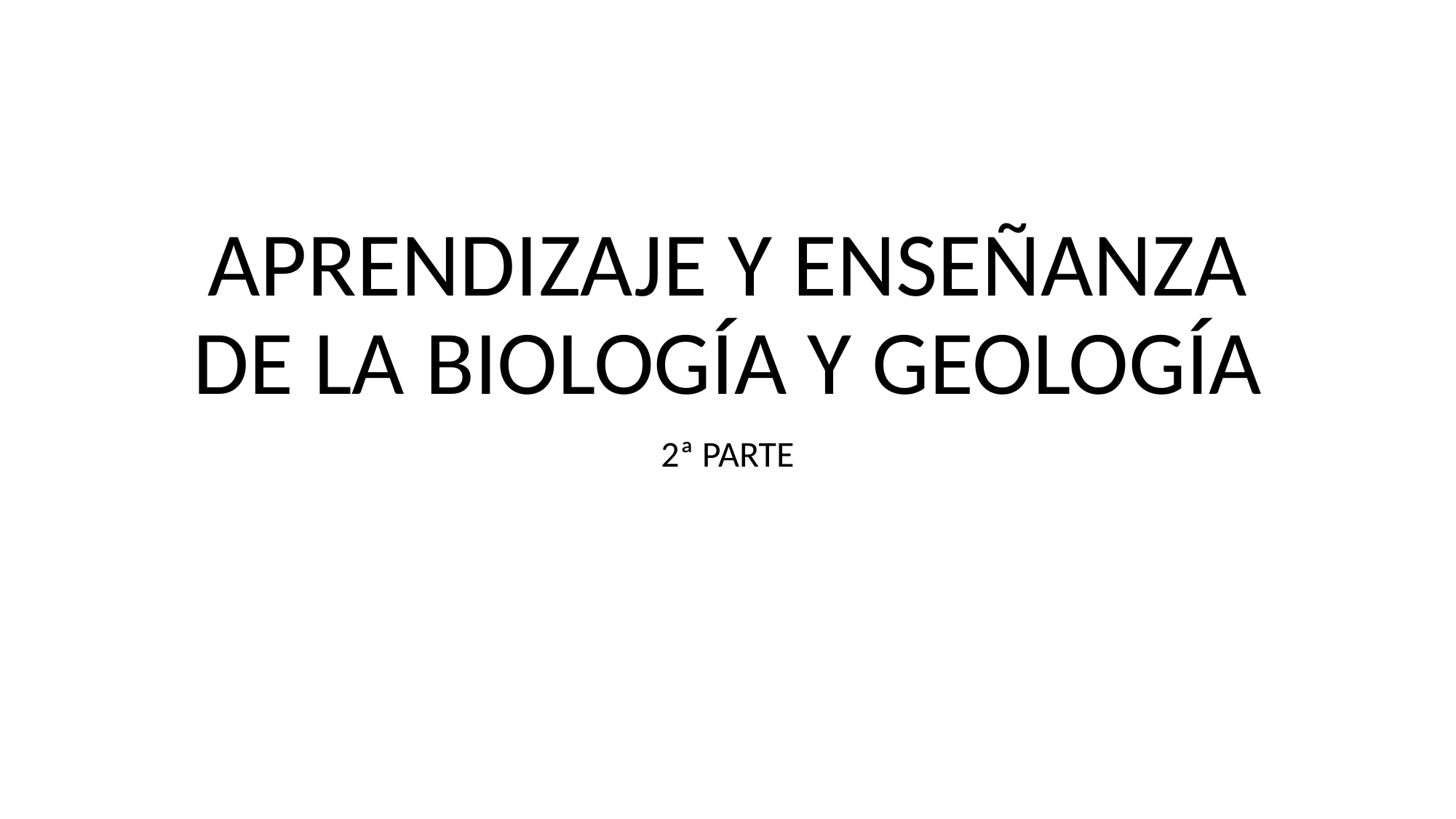

# APRENDIZAJE Y ENSEÑANZA DE LA BIOLOGÍA Y GEOLOGÍA
2ª PARTE